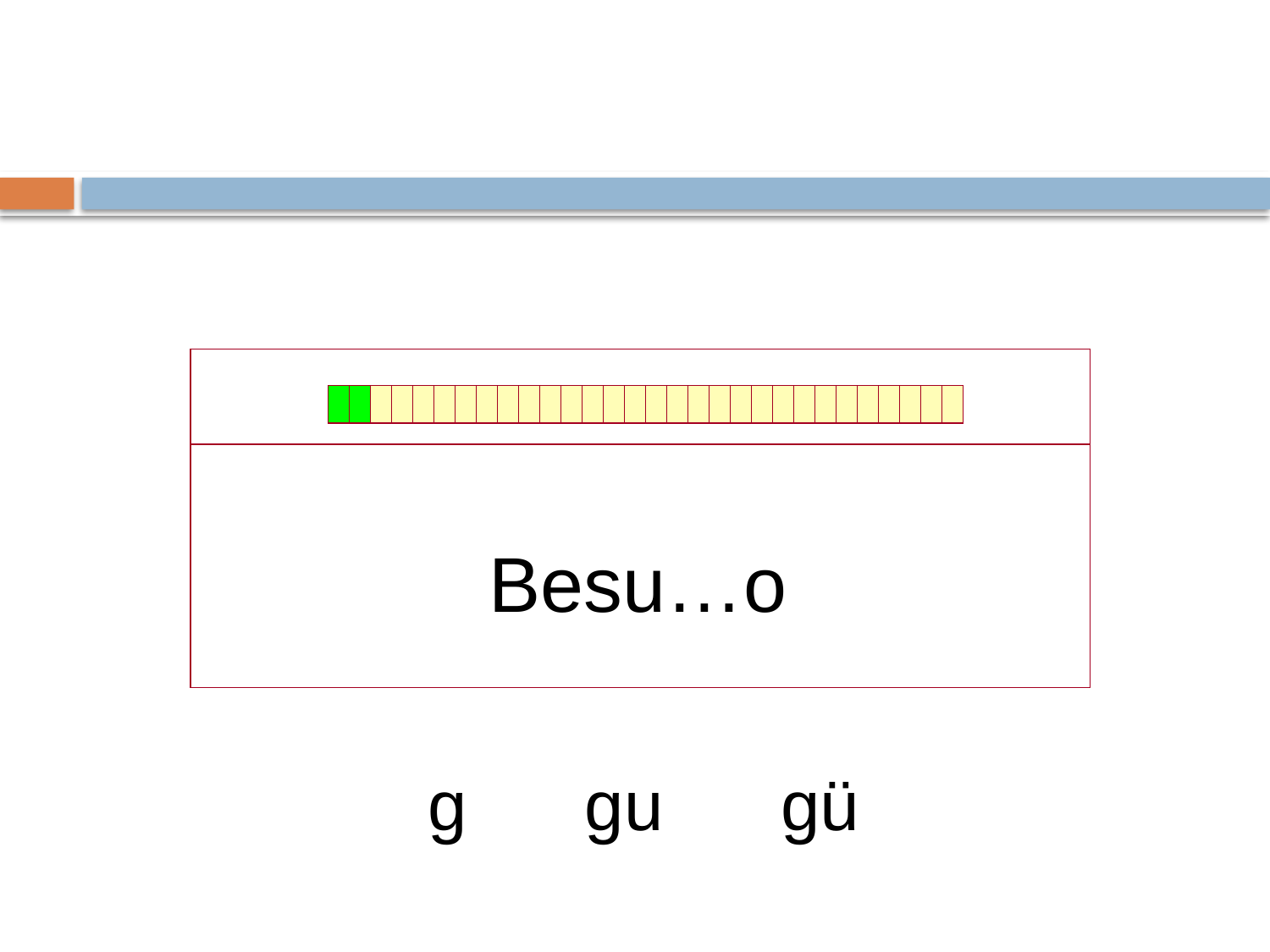

|  |
| --- |
|  |

Besu…o
g      gu      gü